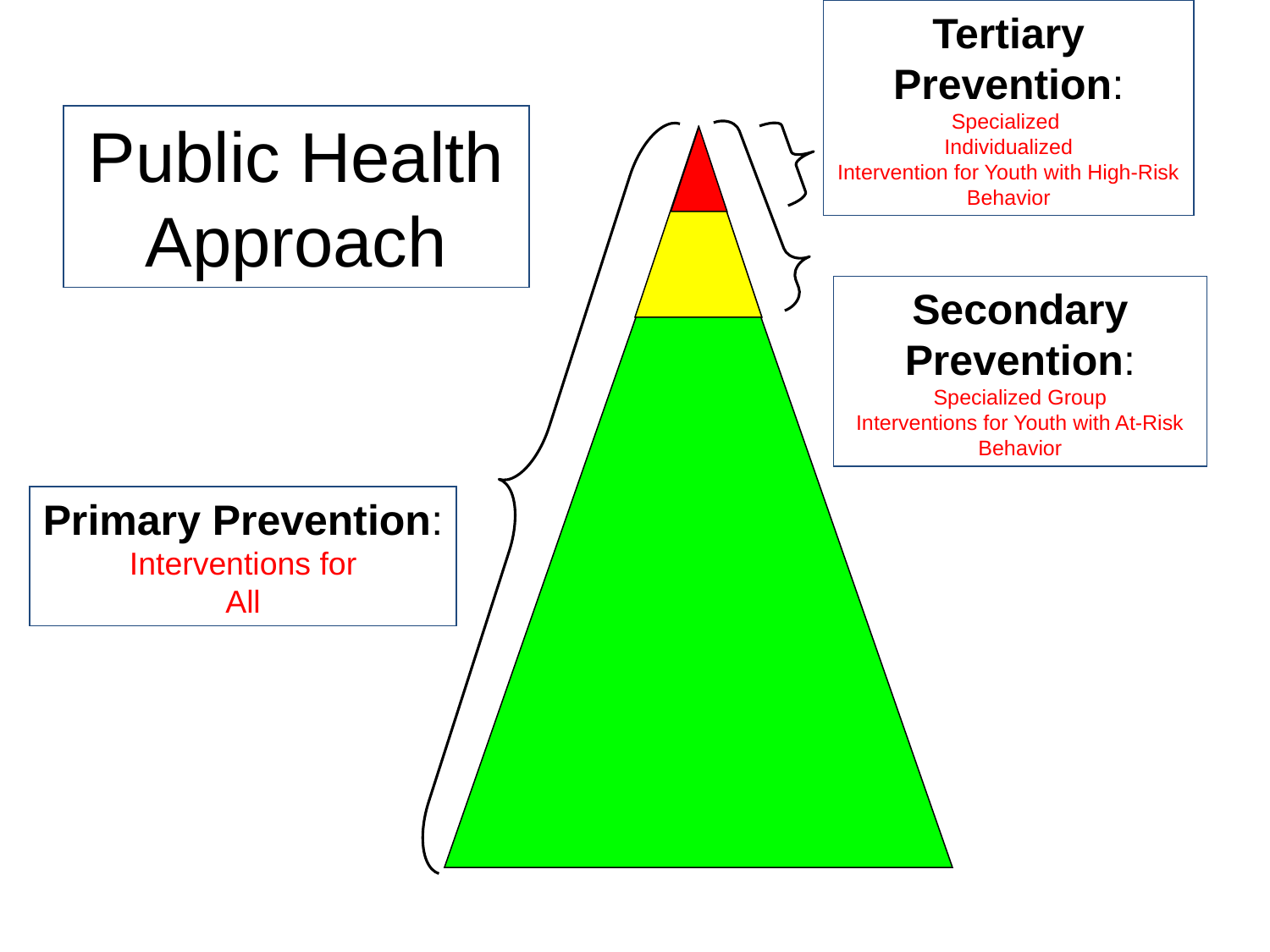

Tertiary Prevention:
Specialized
Individualized
Intervention for Youth with High-Risk Behavior

Public Health Approach

Secondary Prevention:
Specialized Group
Interventions for Youth with At-Risk Behavior
Primary Prevention:
Interventions for
All